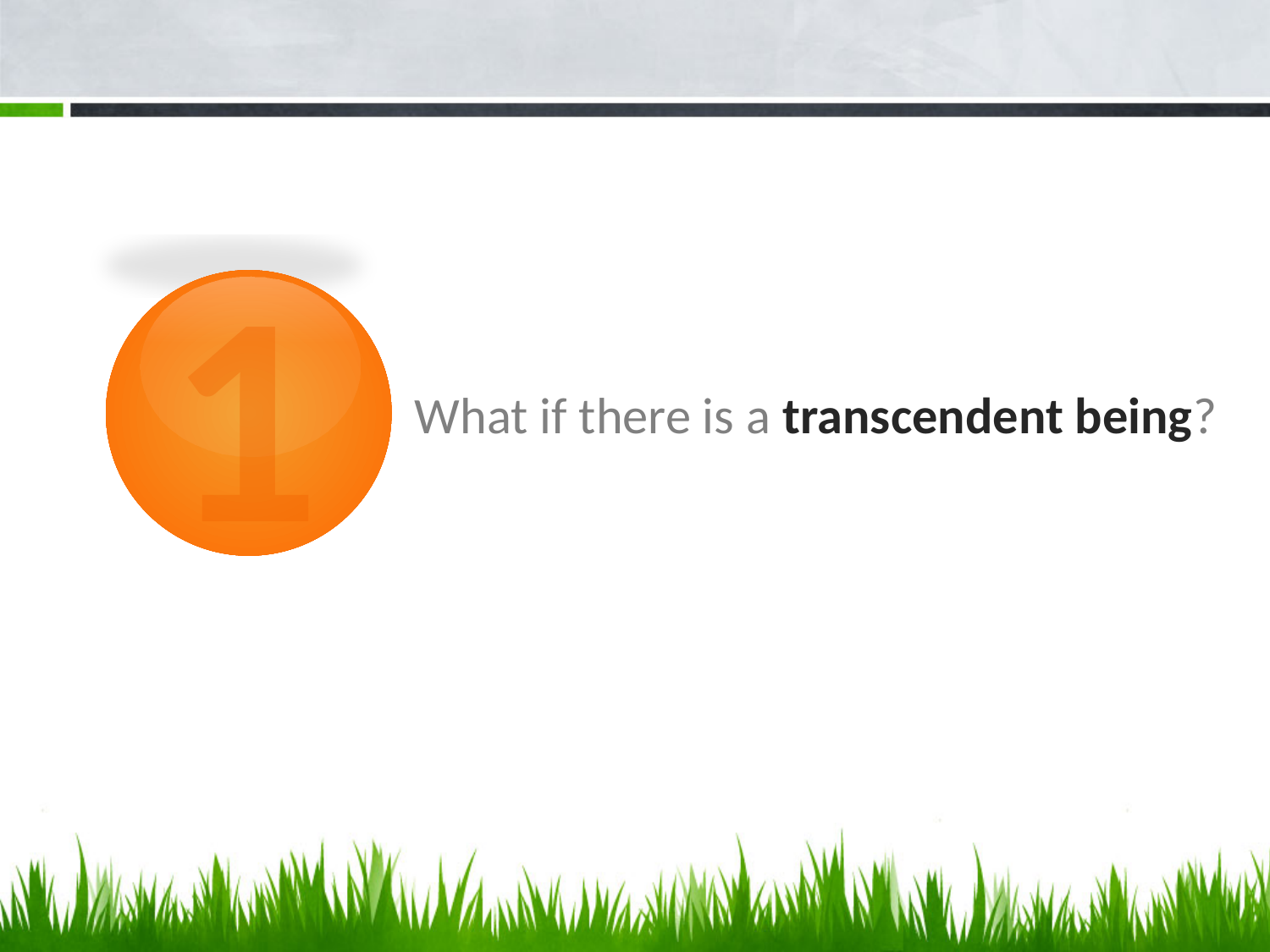

1
# What if there is a transcendent being?